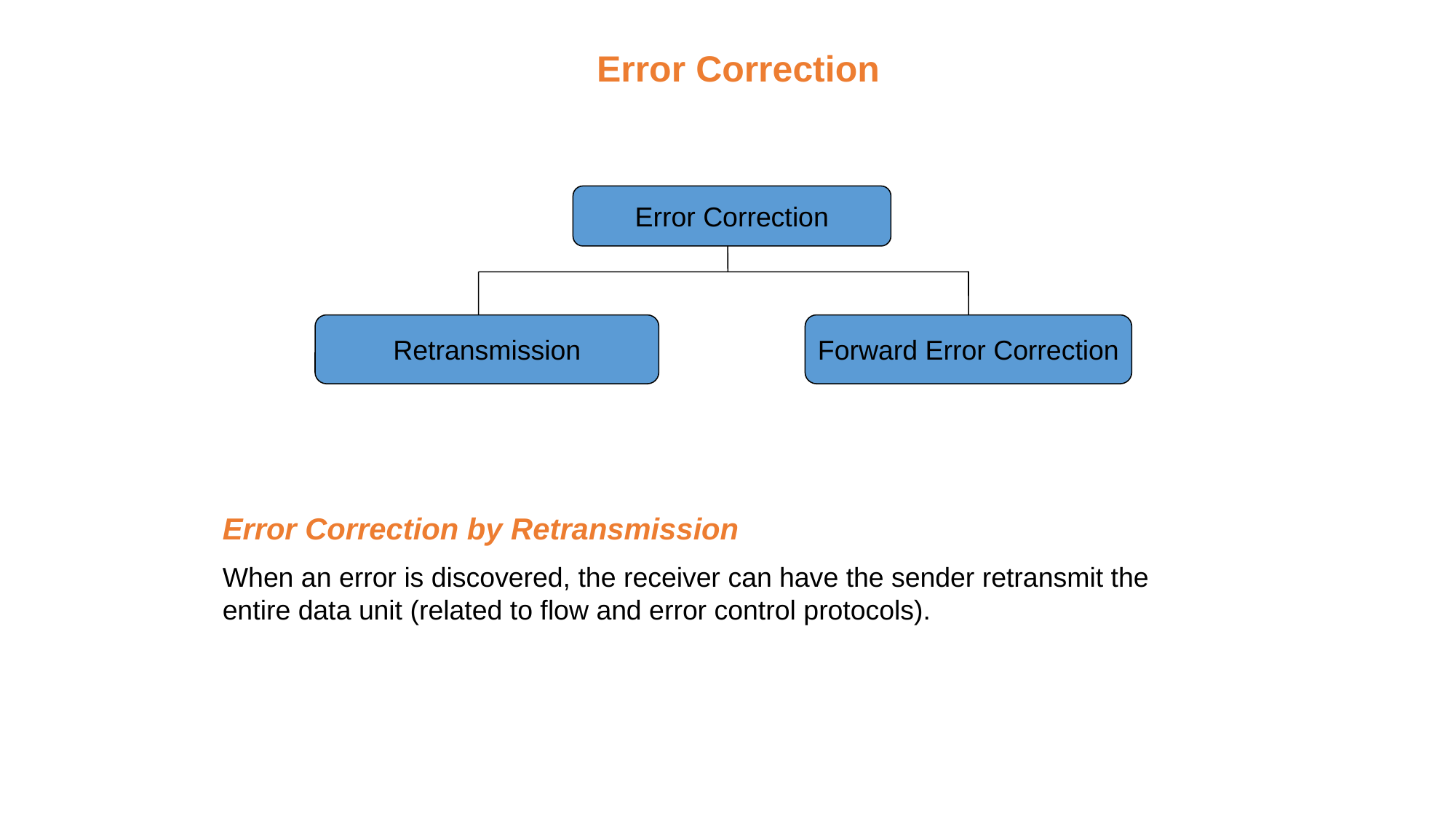

Error Correction
Error Correction

Retransmission
Forward Error Correction
Error Correction by Retransmission
When an error is discovered, the receiver can have the sender retransmit the entire data unit (related to flow and error control protocols).